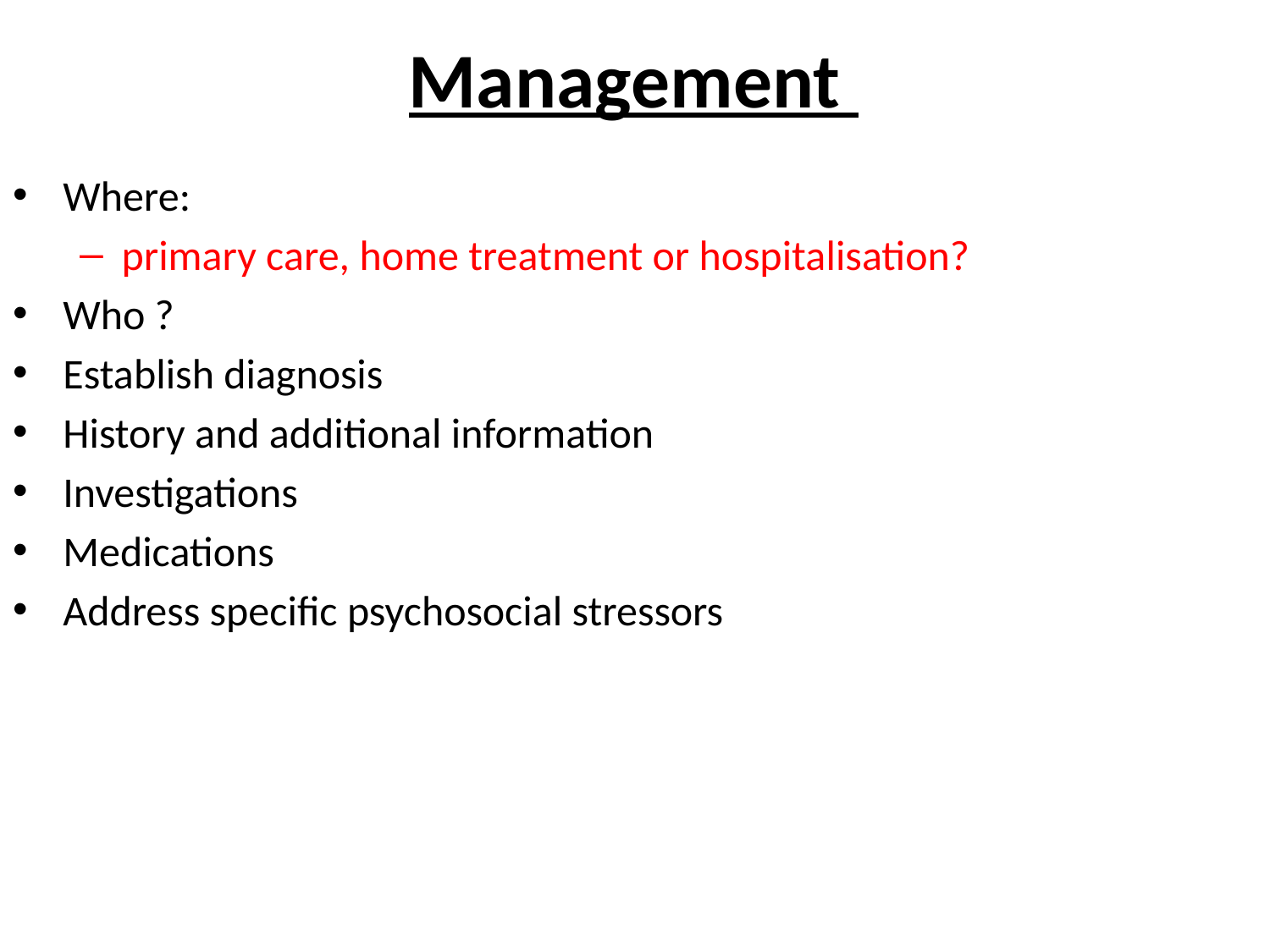

# Management
Where:
primary care, home treatment or hospitalisation?
Who ?
Establish diagnosis
History and additional information
Investigations
Medications
Address specific psychosocial stressors